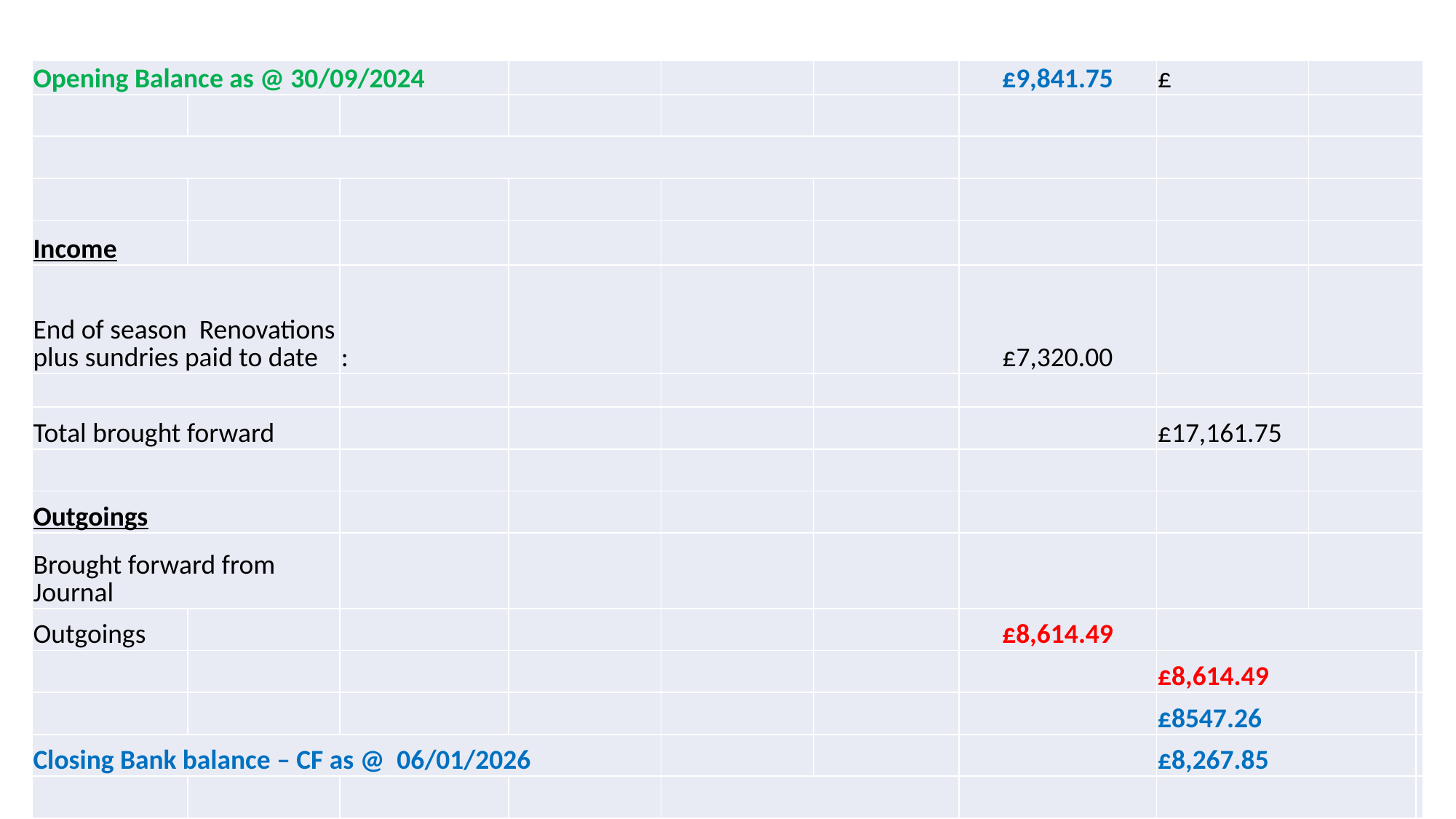

| Opening Balance as @ 30/09/2024 |  |  |  |  |  | £9,841.75 | £ |  |  |
| --- | --- | --- | --- | --- | --- | --- | --- | --- | --- |
|  |  |  |  |  |  |  |  |  |  |
|  |  |  |  |  |  |  |  |  |  |
|  |  |  |  |  |  |  |  |  |  |
| Income |  |  |  |  |  |  |  |  |  |
| End of season Renovations plus sundries paid to date |  | : |  |  |  | £7,320.00 |  |  |  |
|  |  |  |  |  |  |  |  |  |  |
| Total brought forward |  |  |  |  |  |  | £17,161.75 |  |  |
|  |  |  |  |  |  |  |  |  |  |
| Outgoings |  |  |  |  |  |  |  |  |  |
| Brought forward from Journal |  |  |  |  |  |  |  |  |  |
| Outgoings |  |  |  |  |  | £8,614.49 |  |  |  |
|  |  |  |  |  |  |  | £8,614.49 |  |  |
|  |  |  |  |  |  |  | £8547.26 |  |  |
| Closing Bank balance – CF as @ 06/01/2026 |  |  |  |  |  |  | £8,267.85 |  |  |
|  |  |  |  |  |  |  |  |  |  |